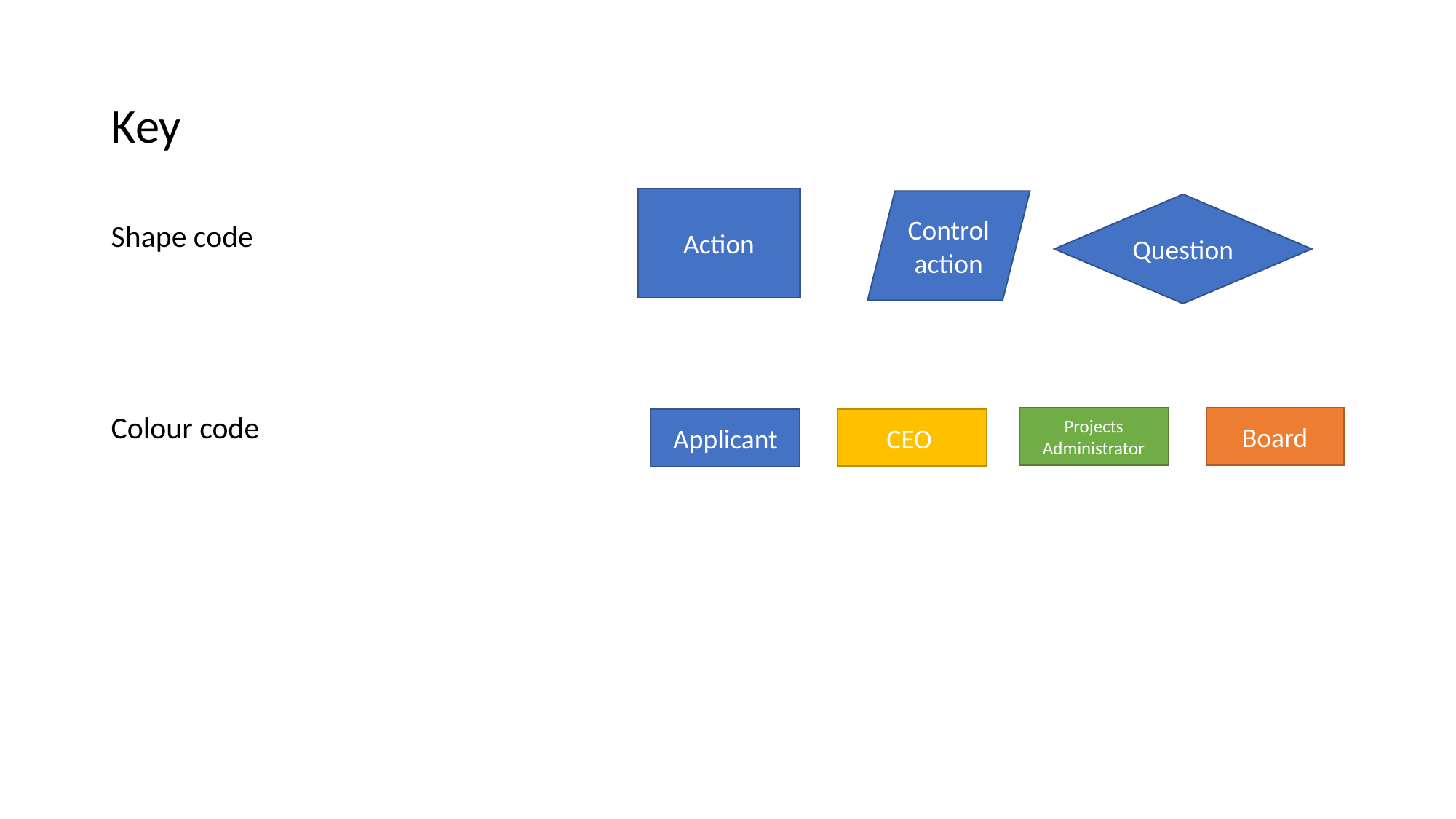

# Key

Action
Control action
Question
Shape code

Colour code
Projects Administrator
Board
CEO
Applicant